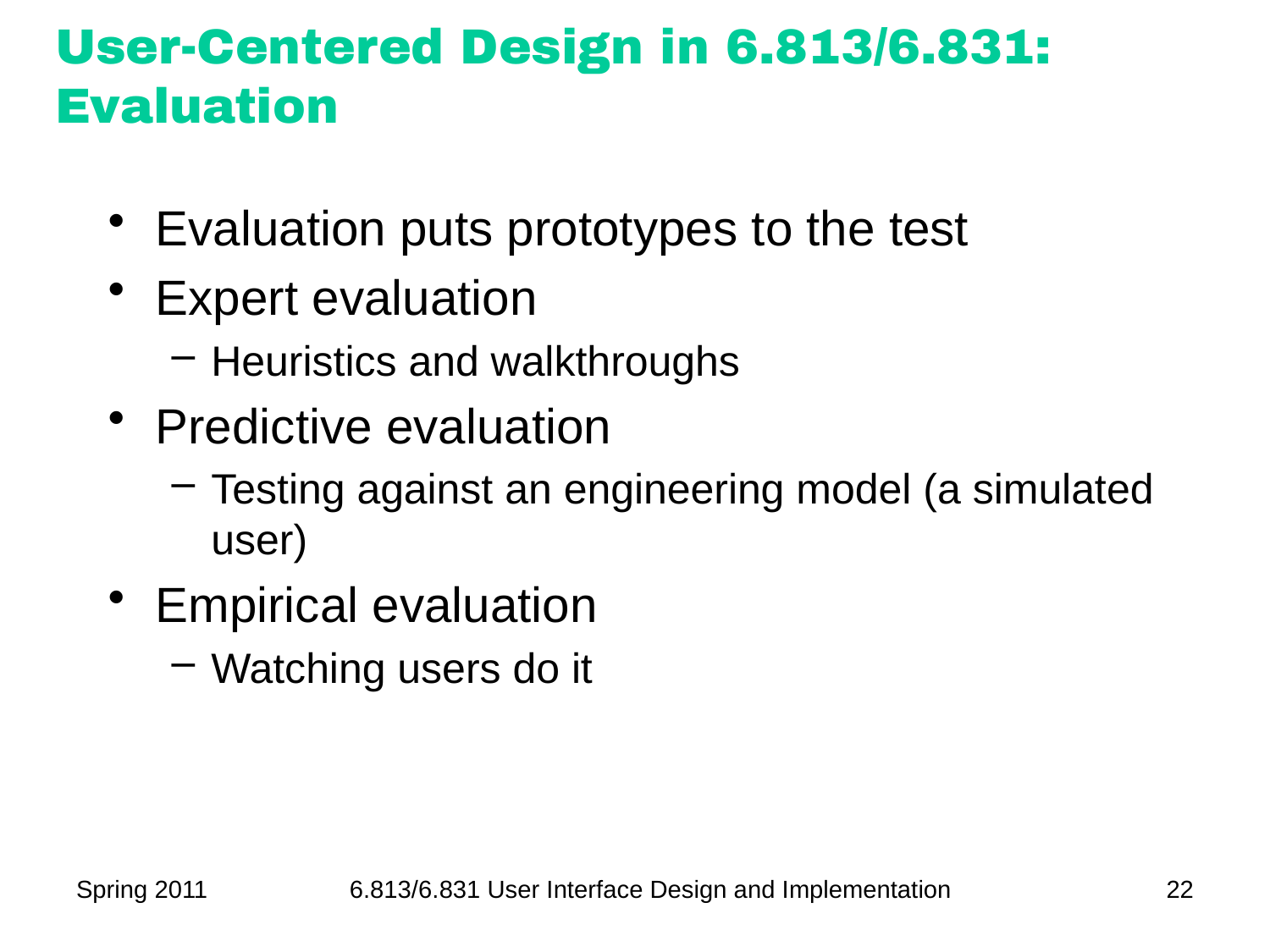

# User-Centered Design in 6.813/6.831: Evaluation
Evaluation puts prototypes to the test
Expert evaluation
Heuristics and walkthroughs
Predictive evaluation
Testing against an engineering model (a simulated user)
Empirical evaluation
Watching users do it
Spring 2011
6.813/6.831 User Interface Design and Implementation
22